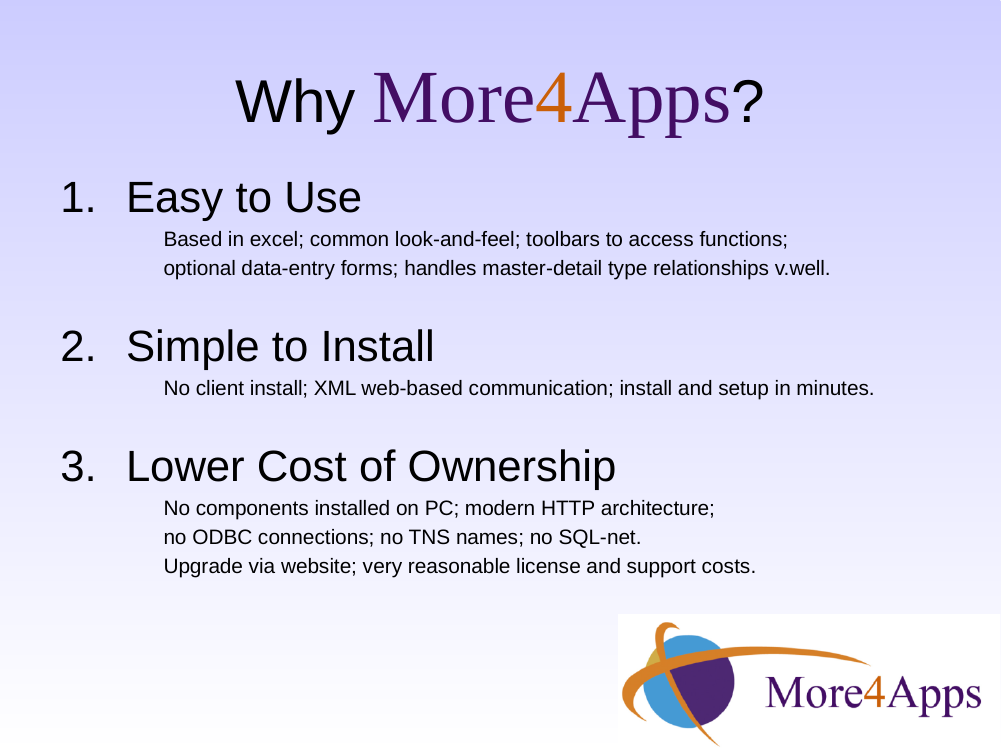

# Why More4Apps?
Easy to Use
Based in excel; common look-and-feel; toolbars to access functions;
optional data-entry forms; handles master-detail type relationships v.well.

Simple to Install
No client install; XML web-based communication; install and setup in minutes.

Lower Cost of Ownership
No components installed on PC; modern HTTP architecture;
no ODBC connections; no TNS names; no SQL-net.
Upgrade via website; very reasonable license and support costs.